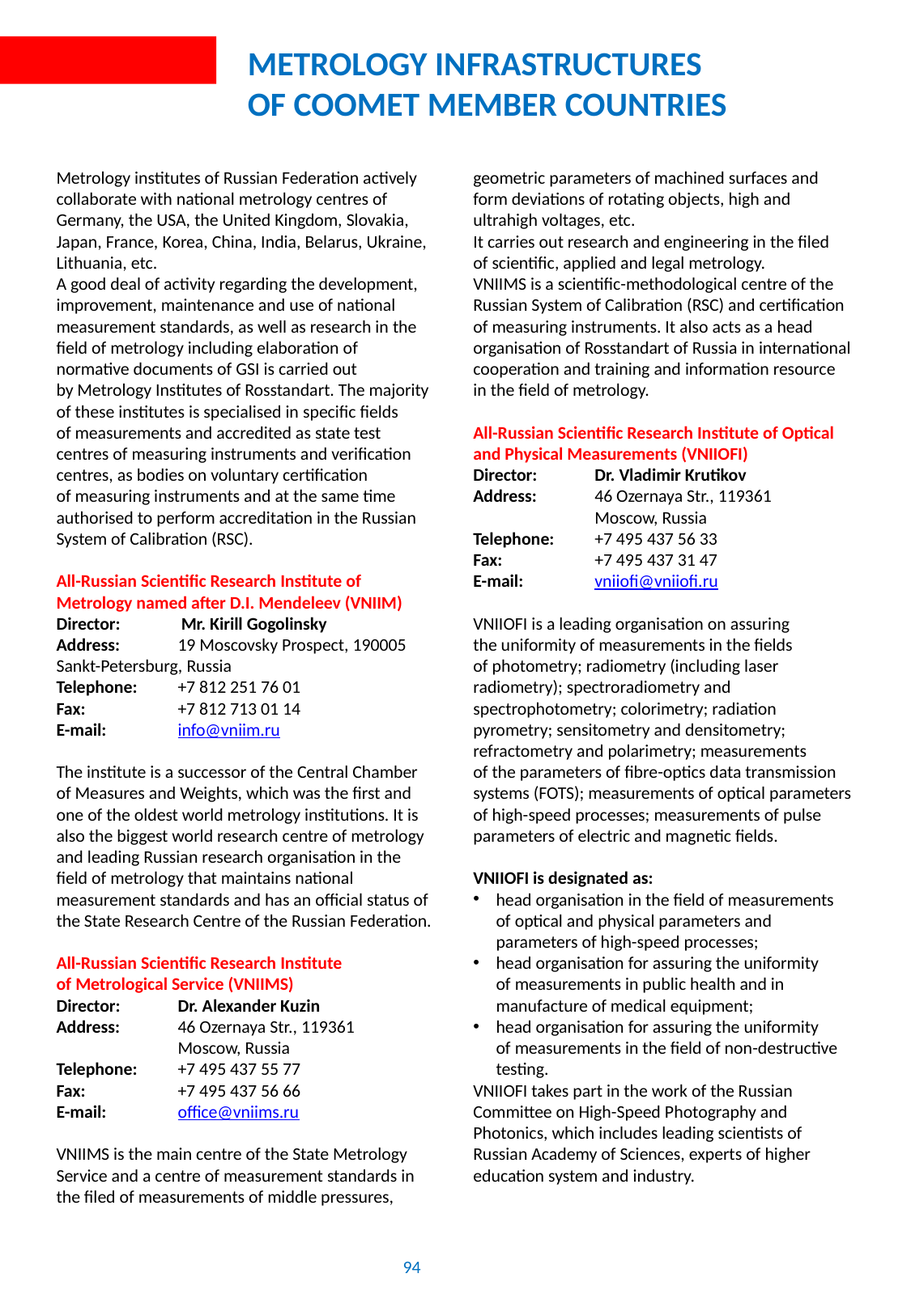

# Metrology infrastructures of COOMET Member Countries
Metrology institutes of Russian Federation actively collaborate with national metrology centres of Germany, the USA, the United Kingdom, Slovakia, Japan, France, Korea, China, India, Belarus, Ukraine, Lithuania, etc.
A good deal of activity regarding the development, improvement, maintenance and use of national measurement standards, as well as research in the field of metrology including elaboration of normative documents of GSI is carried out
by Metrology Institutes of Rosstandart. The majority
of these institutes is specialised in specific fields
of measurements and accredited as state test centres of measuring instruments and verification centres, as bodies on voluntary certification
of measuring instruments and at the same time authorised to perform accreditation in the Russian System of Calibration (RSC).
All-Russian Scientific Research Institute of Metrology named after D.I. Mendeleev (VNIIM)
Director:               Mr. Kirill Gogolinsky
Address:	19 Moscovsky Prospect, 190005 	Sankt-Petersburg, Russia
Telephone:	+7 812 251 76 01
Fax:	+7 812 713 01 14
E-mail:	info@vniim.ru
The institute is a successor of the Central Chamber of Measures and Weights, which was the first and one of the oldest world metrology institutions. It is also the biggest world research centre of metrology and leading Russian research organisation in the field of metrology that maintains national measurement standards and has an official status of the State Research Centre of the Russian Federation.
All-Russian Scientific Research Institute
of Metrological Service (VNIIMS)
Director:	Dr. Alexander Kuzin
Address:	46 Ozernaya Str., 119361
	Moscow, Russia
Telephone:	+7 495 437 55 77
Fax:	+7 495 437 56 66
E-mail:	office@vniims.ru
VNIIMS is the main centre of the State Metrology Service and a centre of measurement standards in the filed of measurements of middle pressures, geometric parameters of machined surfaces and form deviations of rotating objects, high and ultrahigh voltages, etc.
It carries out research and engineering in the filed
of scientific, applied and legal metrology.
VNIIMS is a scientific-methodological centre of the Russian System of Calibration (RSC) and certification of measuring instruments. It also acts as a head organisation of Rosstandart of Russia in international cooperation and training and information resource in the field of metrology.
All-Russian Scientific Research Institute of Optical and Physical Measurements (VNIIOFI)
Director:	Dr. Vladimir Krutikov
Address:	46 Ozernaya Str., 119361
	Moscow, Russia
Telephone:	+7 495 437 56 33
Fax:	+7 495 437 31 47
E-mail:	vniiofi@vniiofi.ru
VNIIOFI is a leading organisation on assuring
the uniformity of measurements in the fields
of photometry; radiometry (including laser radiometry); spectroradiometry and spectrophotometry; colorimetry; radiation pyrometry; sensitometry and densitometry; refractometry and polarimetry; measurements
of the parameters of fibre-optics data transmission systems (FOTS); measurements of optical parameters of high-speed processes; measurements of pulse parameters of electric and magnetic fields.
VNIIOFI is designated as:
head organisation in the field of measurements of optical and physical parameters and parameters of high-speed processes;
head organisation for assuring the uniformity
of measurements in public health and in manufacture of medical equipment;
head organisation for assuring the uniformity
of measurements in the field of non-destructive testing.
VNIIOFI takes part in the work of the Russian Сommittee on Нigh-Speed Photography and Photonics, which includes leading scientists of Russian Academy of Sciences, experts of higher education system and industry.